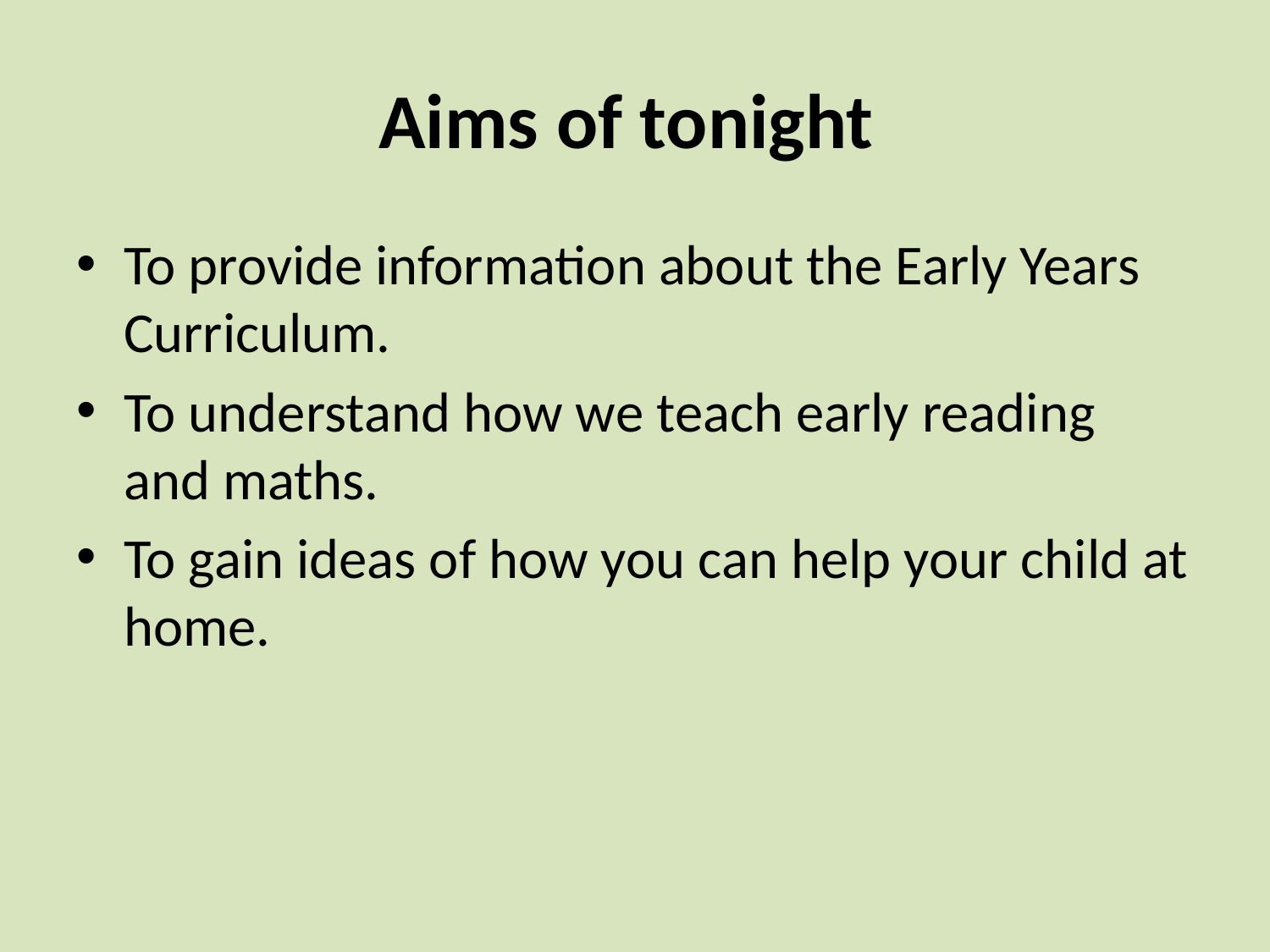

# Aims of tonight
To provide information about the Early Years Curriculum.
To understand how we teach early reading and maths.
To gain ideas of how you can help your child at home.